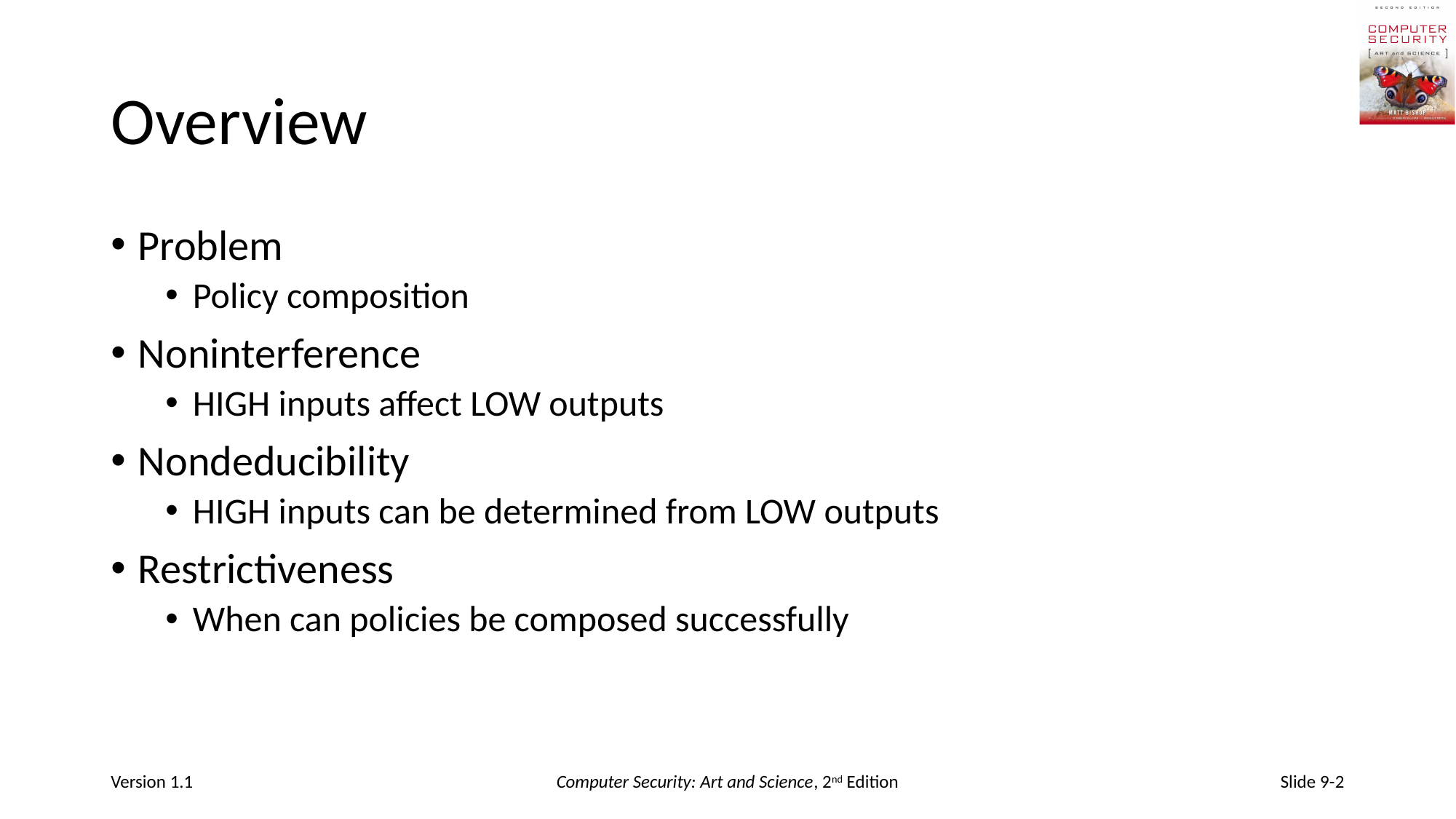

# Overview
Problem
Policy composition
Noninterference
HIGH inputs affect LOW outputs
Nondeducibility
HIGH inputs can be determined from LOW outputs
Restrictiveness
When can policies be composed successfully
Version 1.1
Computer Security: Art and Science, 2nd Edition
Slide 9-2